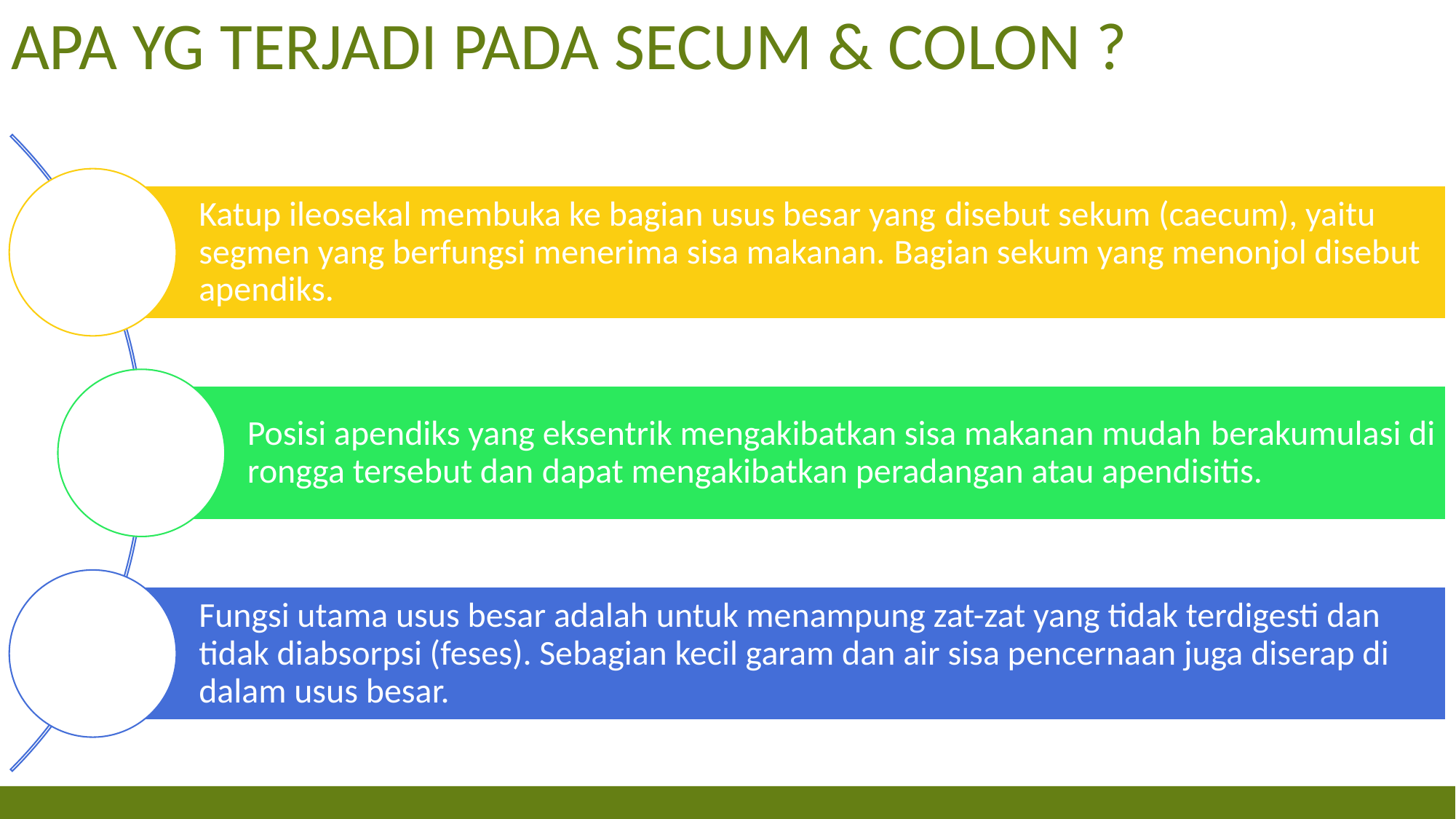

# Apa yg terjadi pada secum & colon ?
Katup ileosekal membuka ke bagian usus besar yang disebut sekum (caecum), yaitu segmen yang berfungsi menerima sisa makanan. Bagian sekum yang menonjol disebut apendiks.
Posisi apendiks yang eksentrik mengakibatkan sisa makanan mudah berakumulasi di rongga tersebut dan dapat mengakibatkan peradangan atau apendisitis.
Fungsi utama usus besar adalah untuk menampung zat-zat yang tidak terdigesti dan tidak diabsorpsi (feses). Sebagian kecil garam dan air sisa pencernaan juga diserap di dalam usus besar.